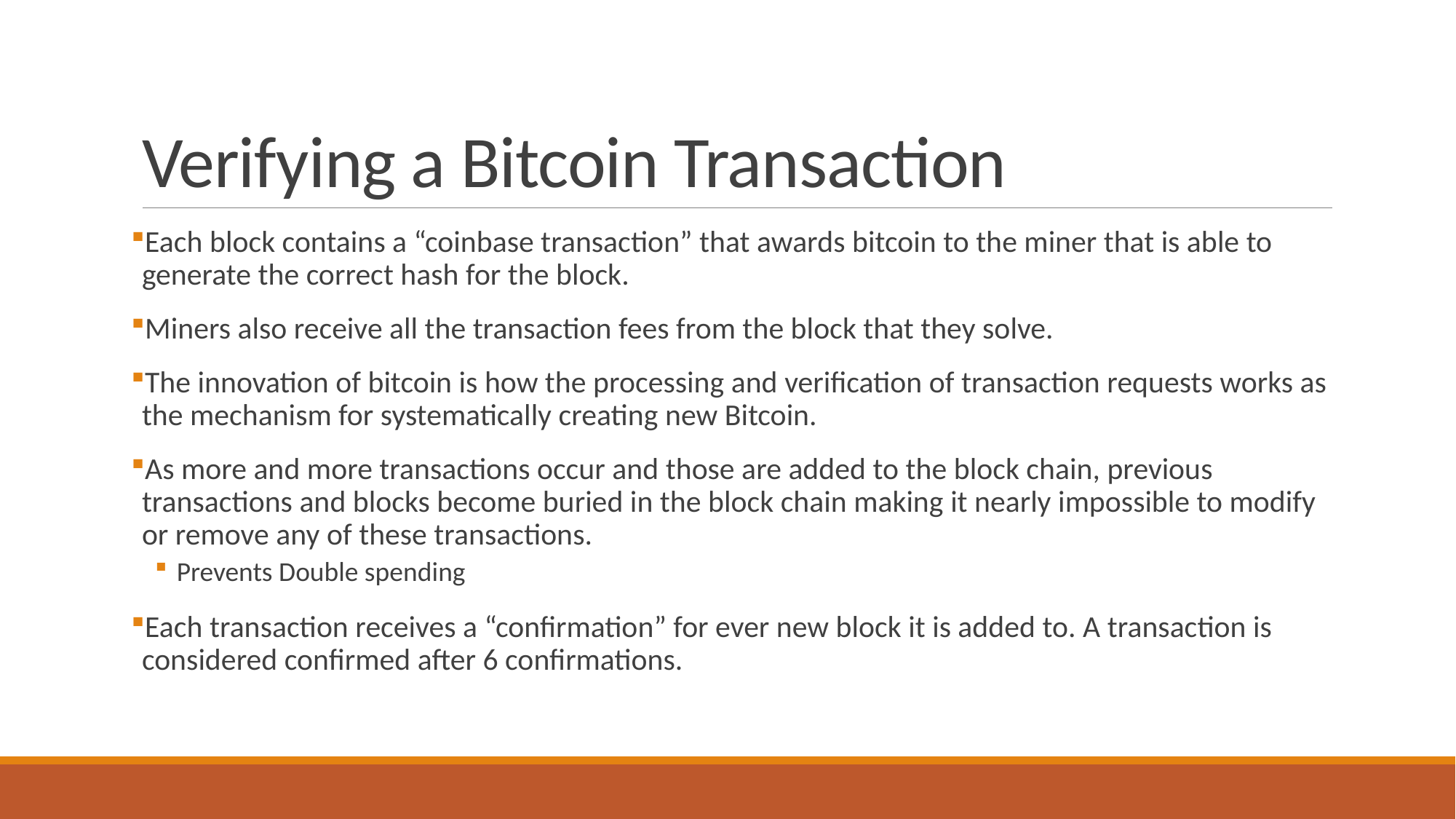

# Verifying a Bitcoin Transaction
Each block contains a “coinbase transaction” that awards bitcoin to the miner that is able to generate the correct hash for the block.
Miners also receive all the transaction fees from the block that they solve.
The innovation of bitcoin is how the processing and verification of transaction requests works as the mechanism for systematically creating new Bitcoin.
As more and more transactions occur and those are added to the block chain, previous transactions and blocks become buried in the block chain making it nearly impossible to modify or remove any of these transactions.
Prevents Double spending
Each transaction receives a “confirmation” for ever new block it is added to. A transaction is considered confirmed after 6 confirmations.